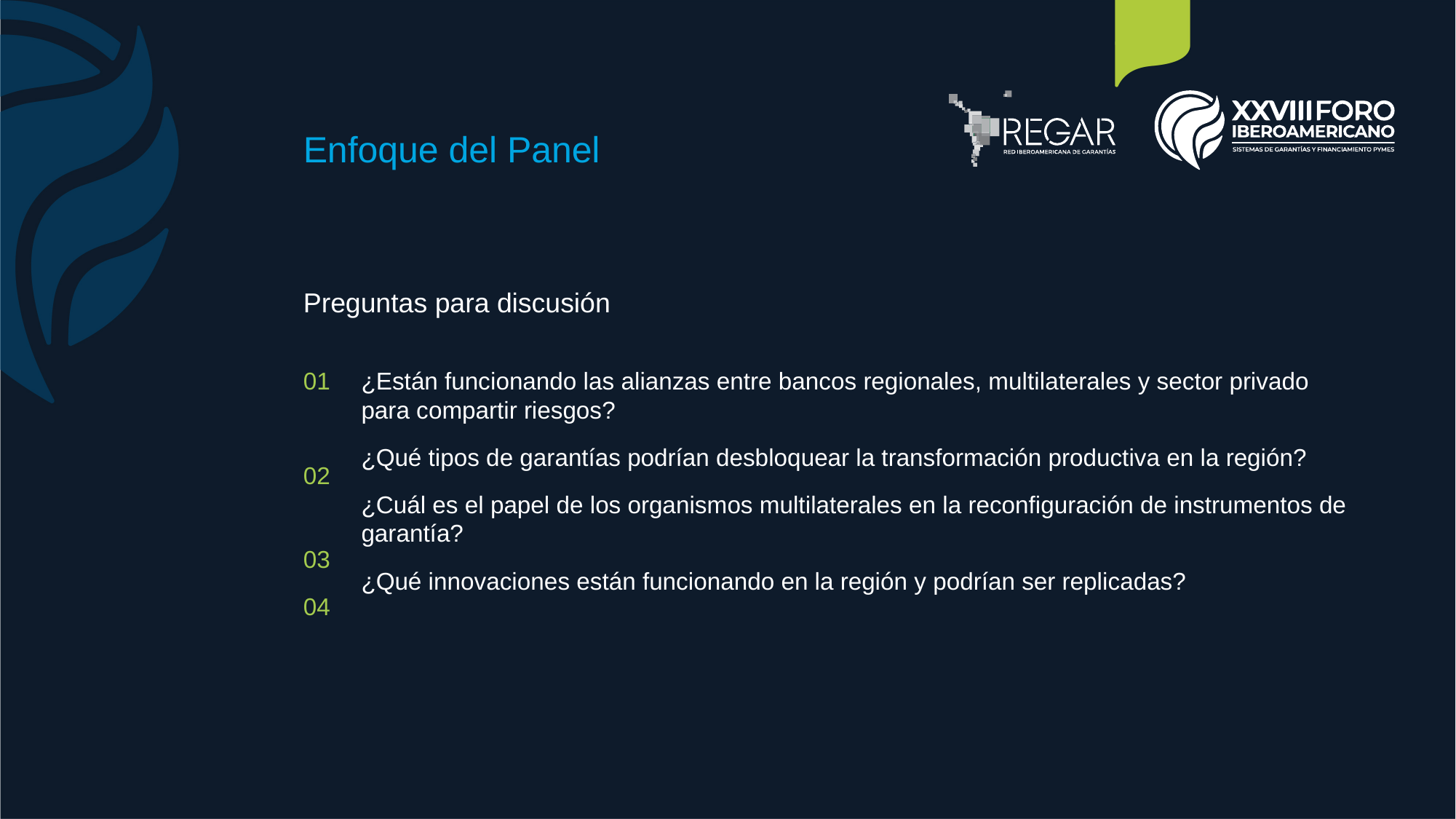

Enfoque del Panel
Preguntas para discusión
01

02

03
04
¿Están funcionando las alianzas entre bancos regionales, multilaterales y sector privado para compartir riesgos?
¿Qué tipos de garantías podrían desbloquear la transformación productiva en la región?
¿Cuál es el papel de los organismos multilaterales en la reconfiguración de instrumentos de garantía?
¿Qué innovaciones están funcionando en la región y podrían ser replicadas?